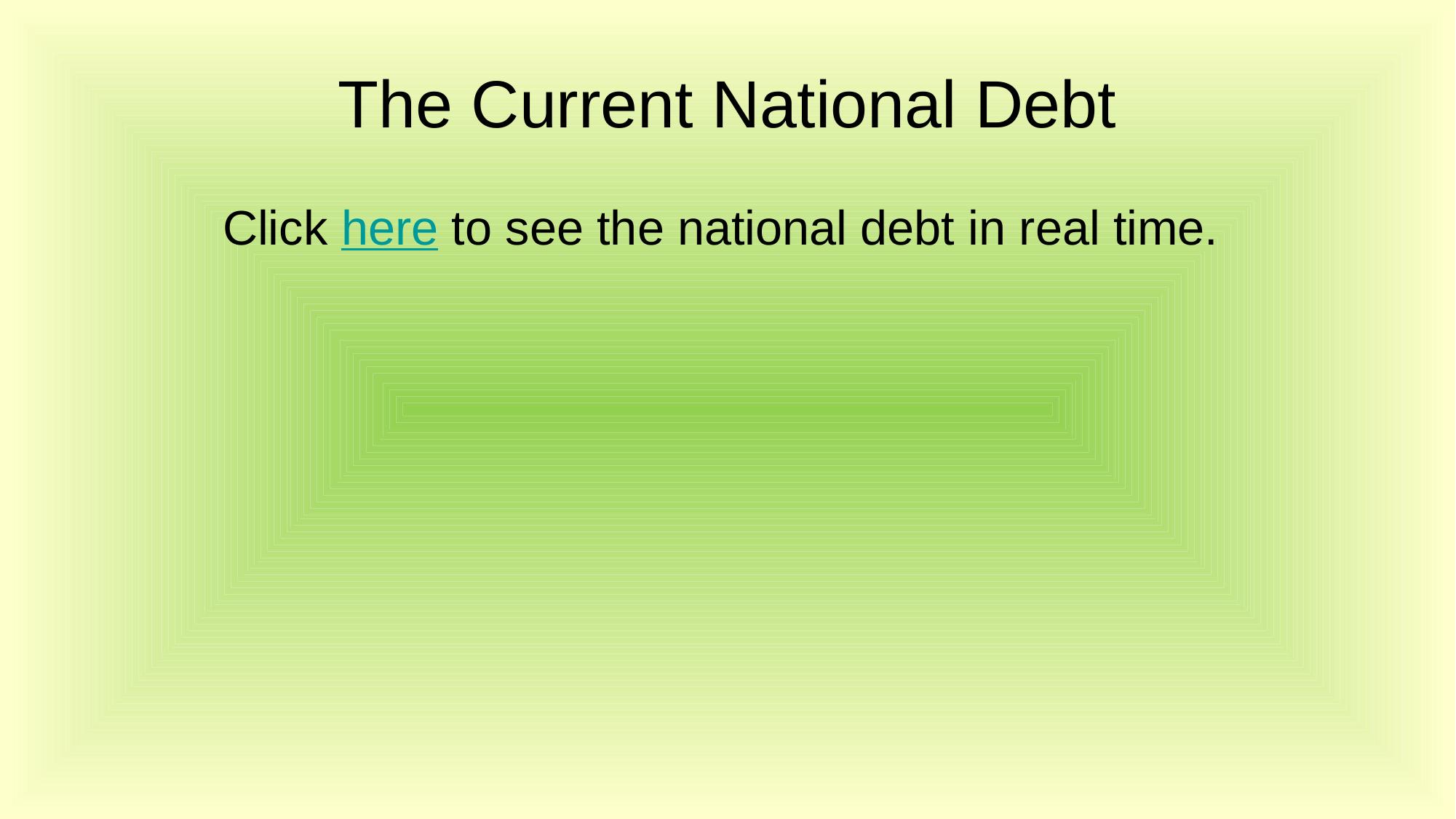

# The Current National Debt
Click here to see the national debt in real time.